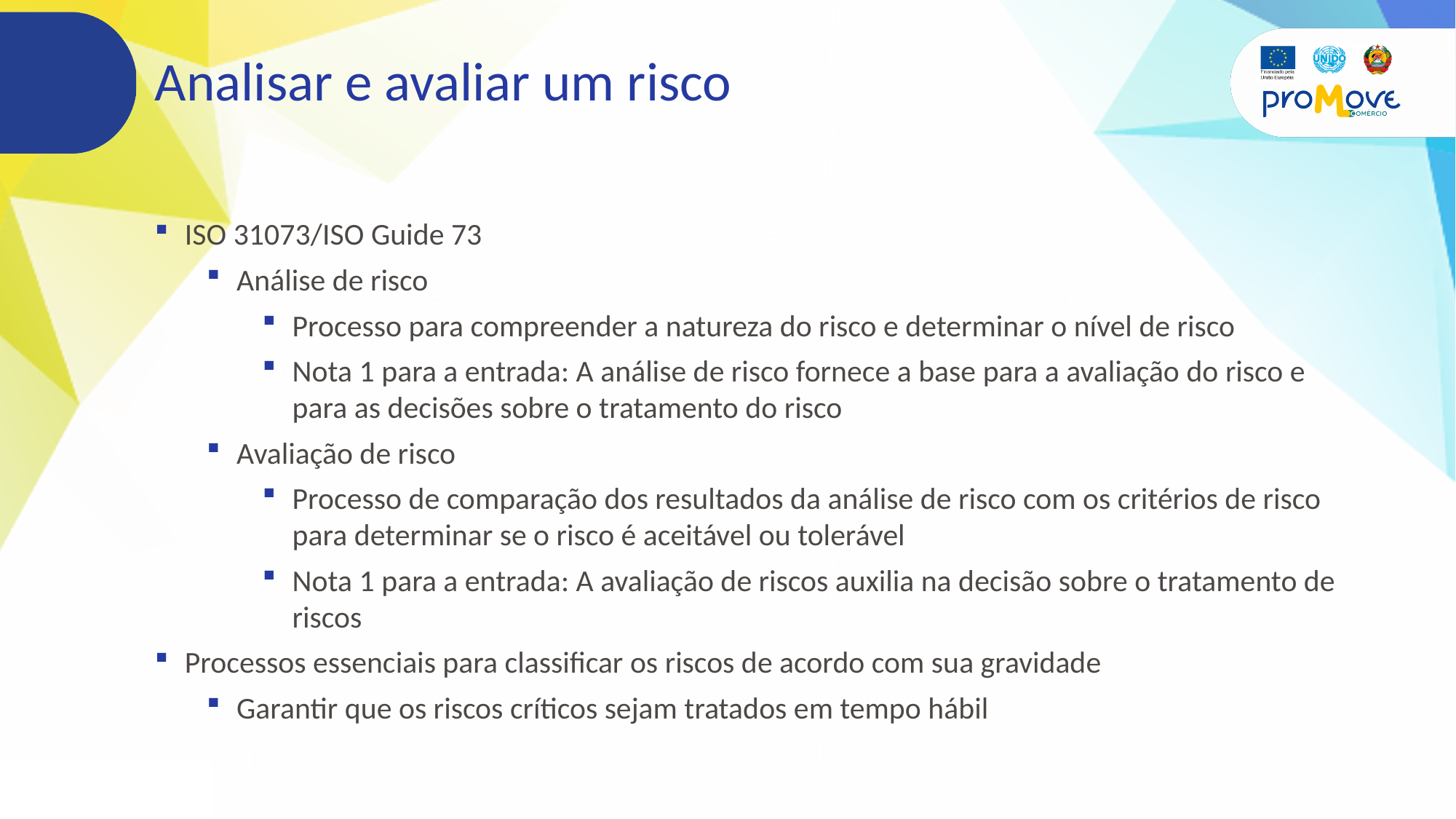

# Analisar e avaliar um risco
ISO 31073/ISO Guide 73
Análise de risco
Processo para compreender a natureza do risco e determinar o nível de risco
Nota 1 para a entrada: A análise de risco fornece a base para a avaliação do risco e para as decisões sobre o tratamento do risco
Avaliação de risco
Processo de comparação dos resultados da análise de risco com os critérios de risco para determinar se o risco é aceitável ou tolerável
Nota 1 para a entrada: A avaliação de riscos auxilia na decisão sobre o tratamento de riscos
Processos essenciais para classificar os riscos de acordo com sua gravidade
Garantir que os riscos críticos sejam tratados em tempo hábil